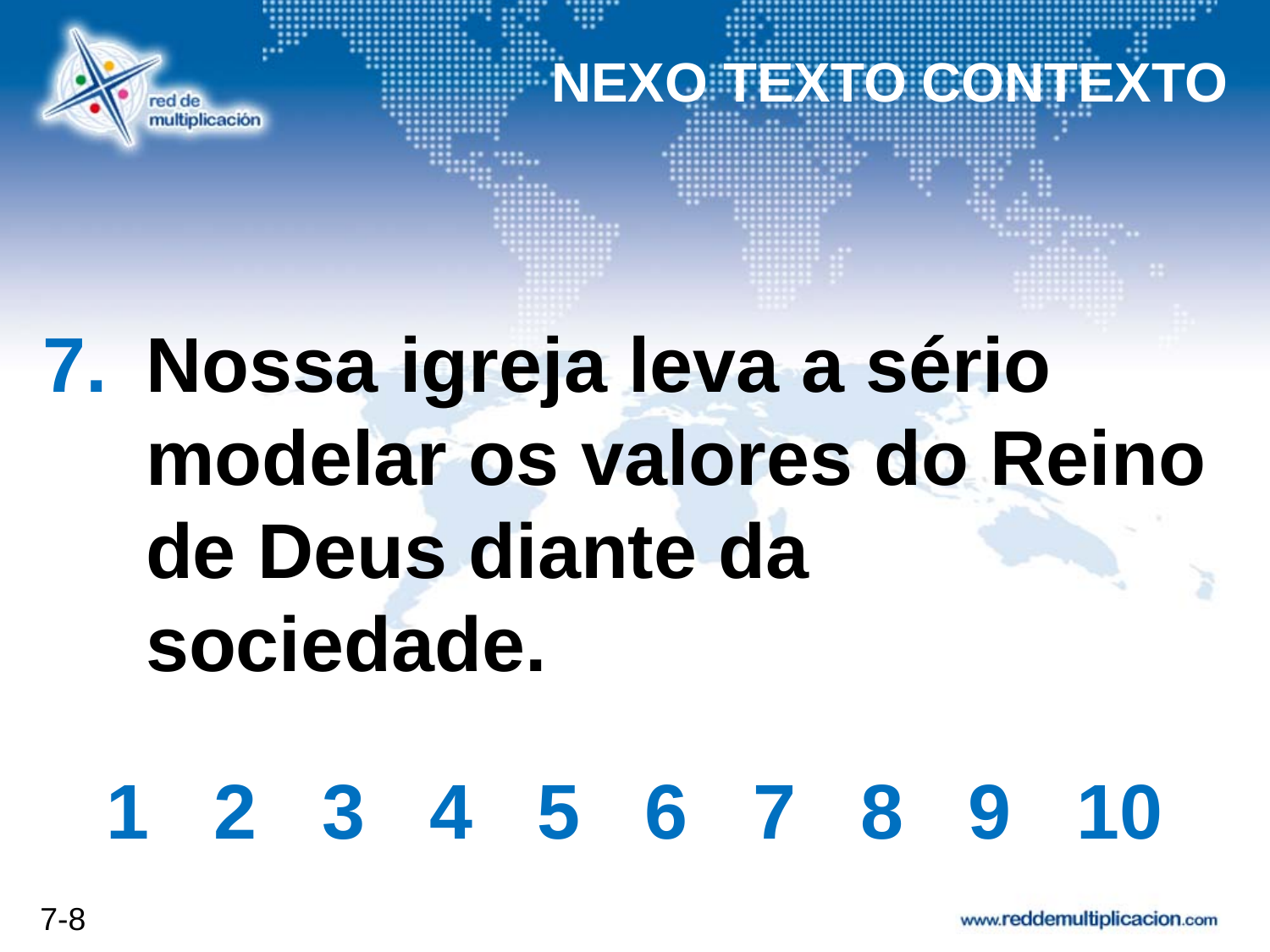

NEXO TEXTO CONTEXTO
# Nossa igreja leva a sério modelar os valores do Reino de Deus diante da sociedade.
1   2   3   4   5   6   7   8   9   10
7-8